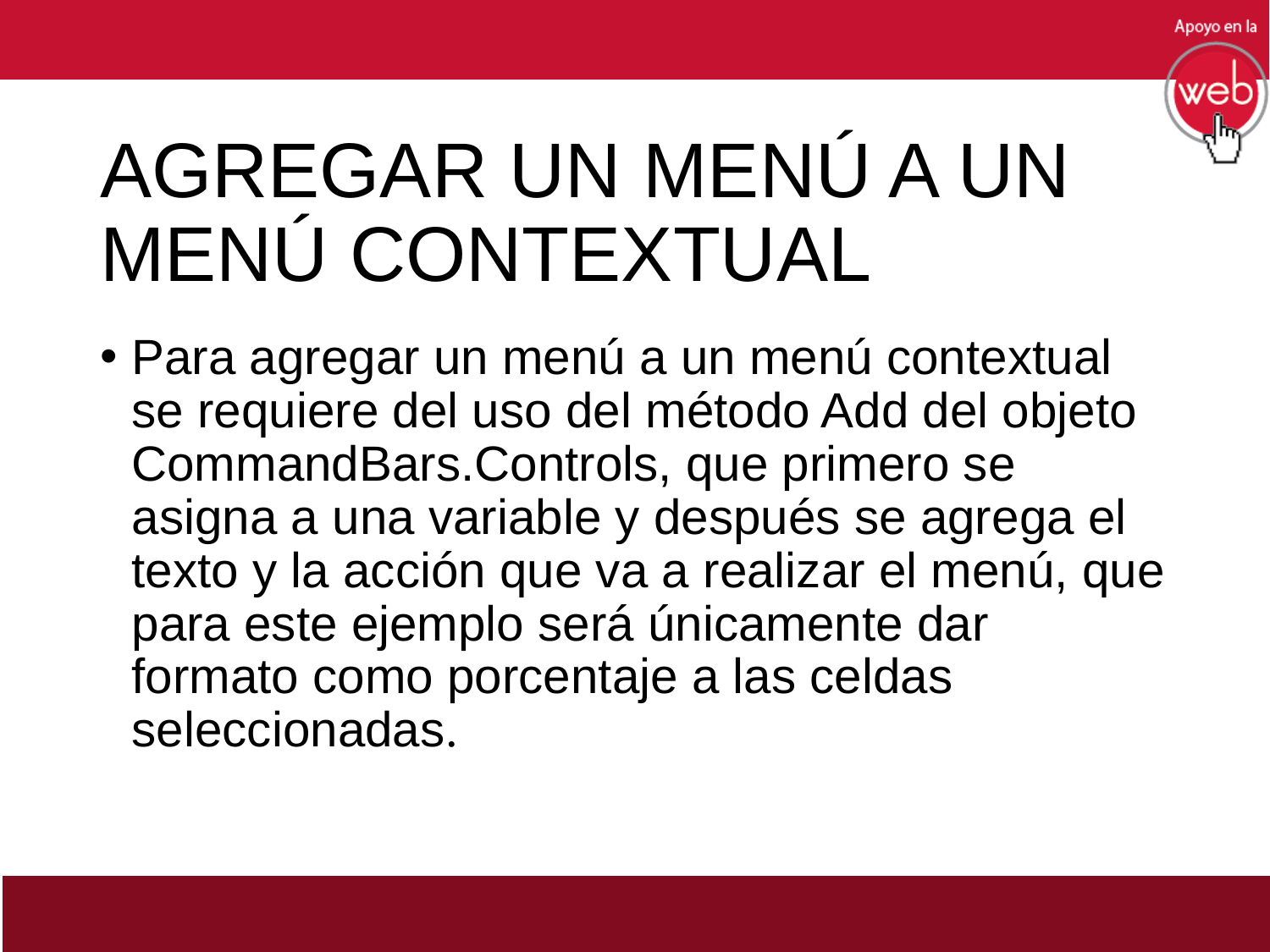

# AGREGAR UN MENÚ A UN MENÚ CONTEXTUAL
Para agregar un menú a un menú contextual se requiere del uso del método Add del objeto CommandBars.Controls, que primero se asigna a una variable y después se agrega el texto y la acción que va a realizar el menú, que para este ejemplo será únicamente dar formato como porcentaje a las celdas seleccionadas.